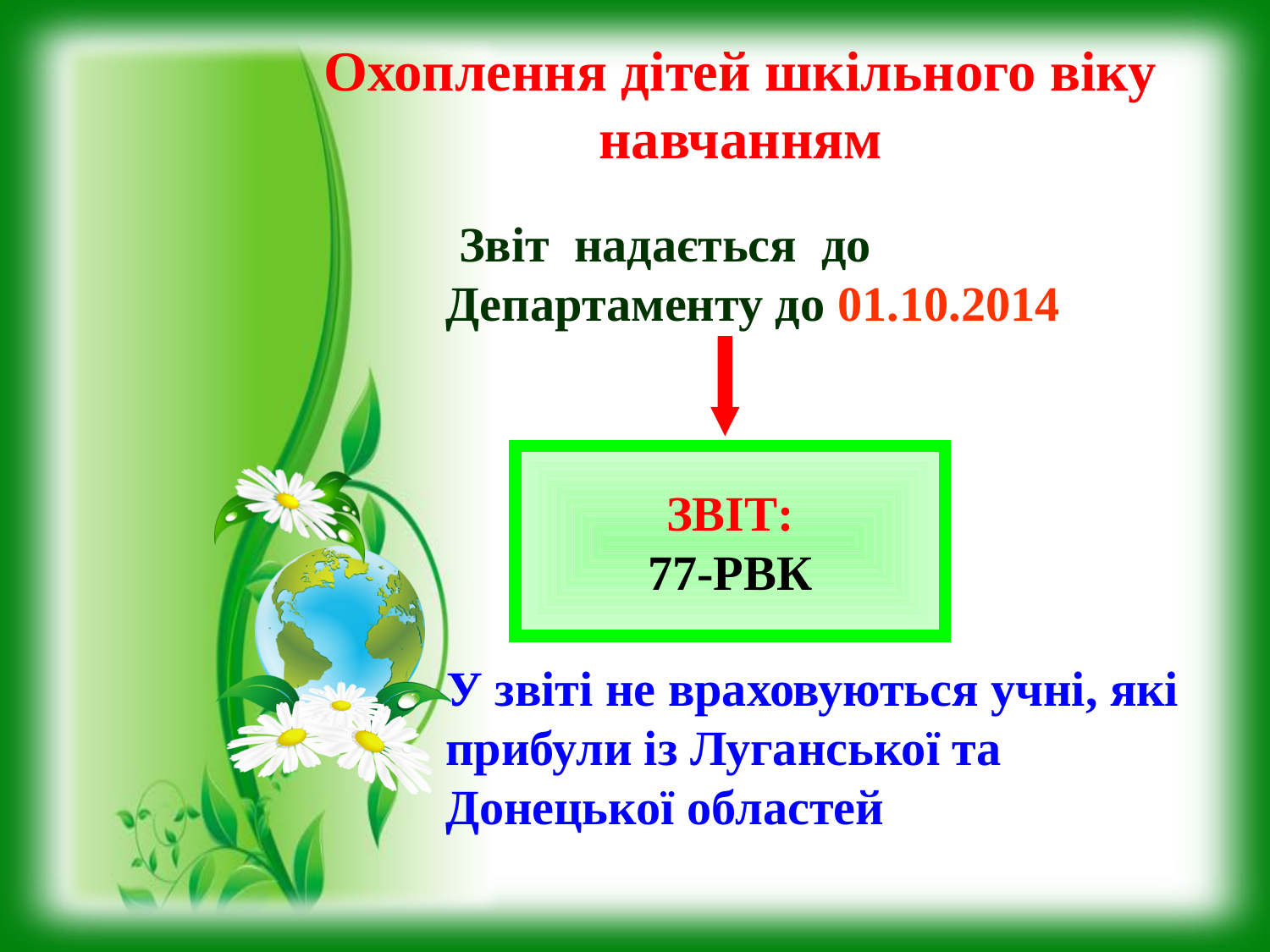

Охоплення дітей шкільного віку навчанням
     Звіт  надається  до   Департаменту до 01.10.2014

    У звіті не враховуються учні, які прибули із Луганської та Донецької областей

ЗВІТ:
77-РВК